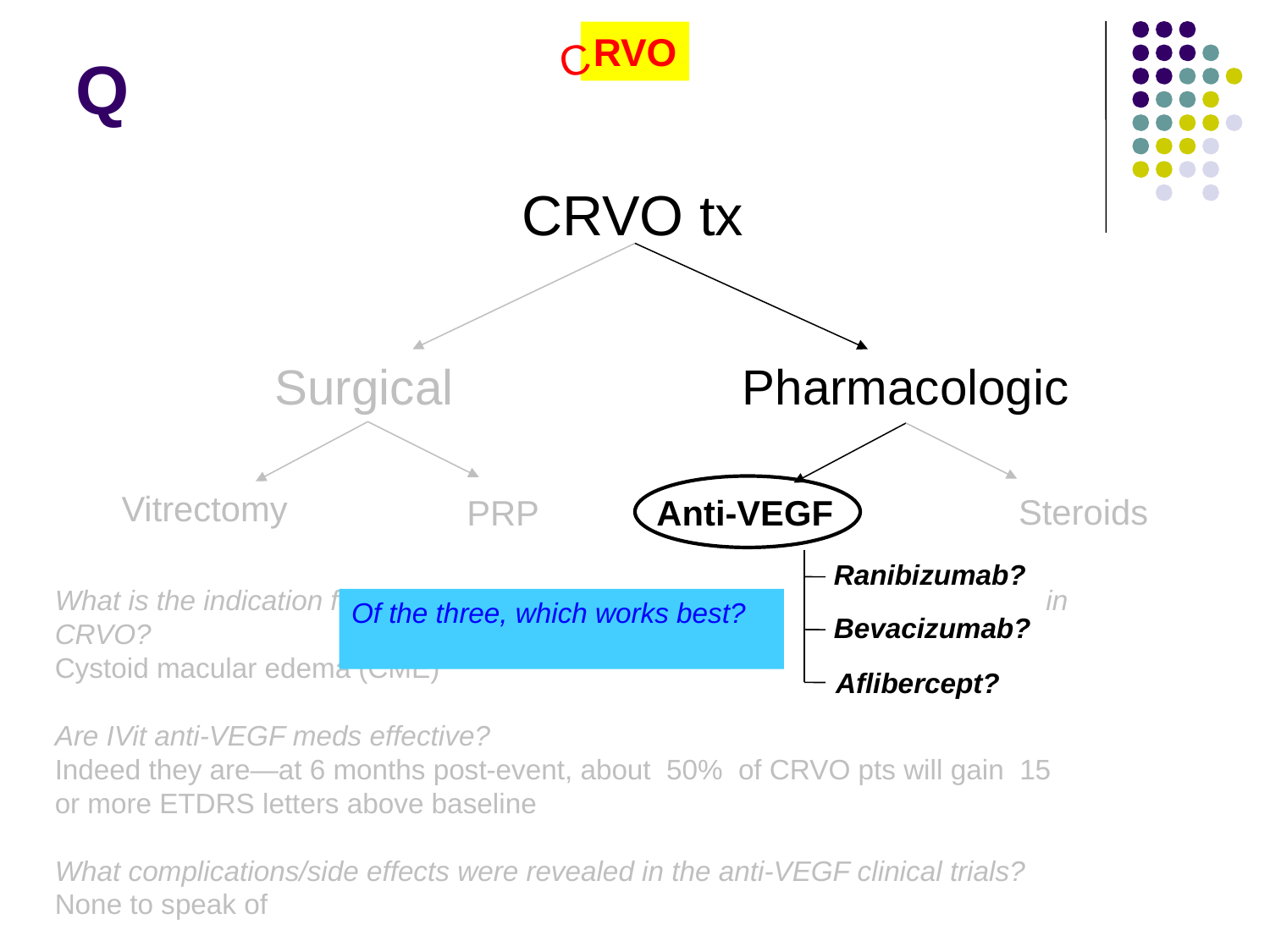

RVO
C
Q
CRVO tx

Surgical
Pharmacologic

Vitrectomy
Steroids
PRP
Anti-VEGF
Ranibizumab?
What is the indication for intravitreal anti-VEGF therapy                                       in CRVO?
Cystoid macular edema (CME)

Are IVit anti-VEGF meds effective?
Indeed they are—at 6 months post-event, about  50%  of CRVO pts will gain  15 or more ETDRS letters above baseline

What complications/side effects were revealed in the anti-VEGF clinical trials?
None to speak of

Of the three, which works best?
None (ie, all are of equal efficacy)
Bevacizumab?

Aflibercept?